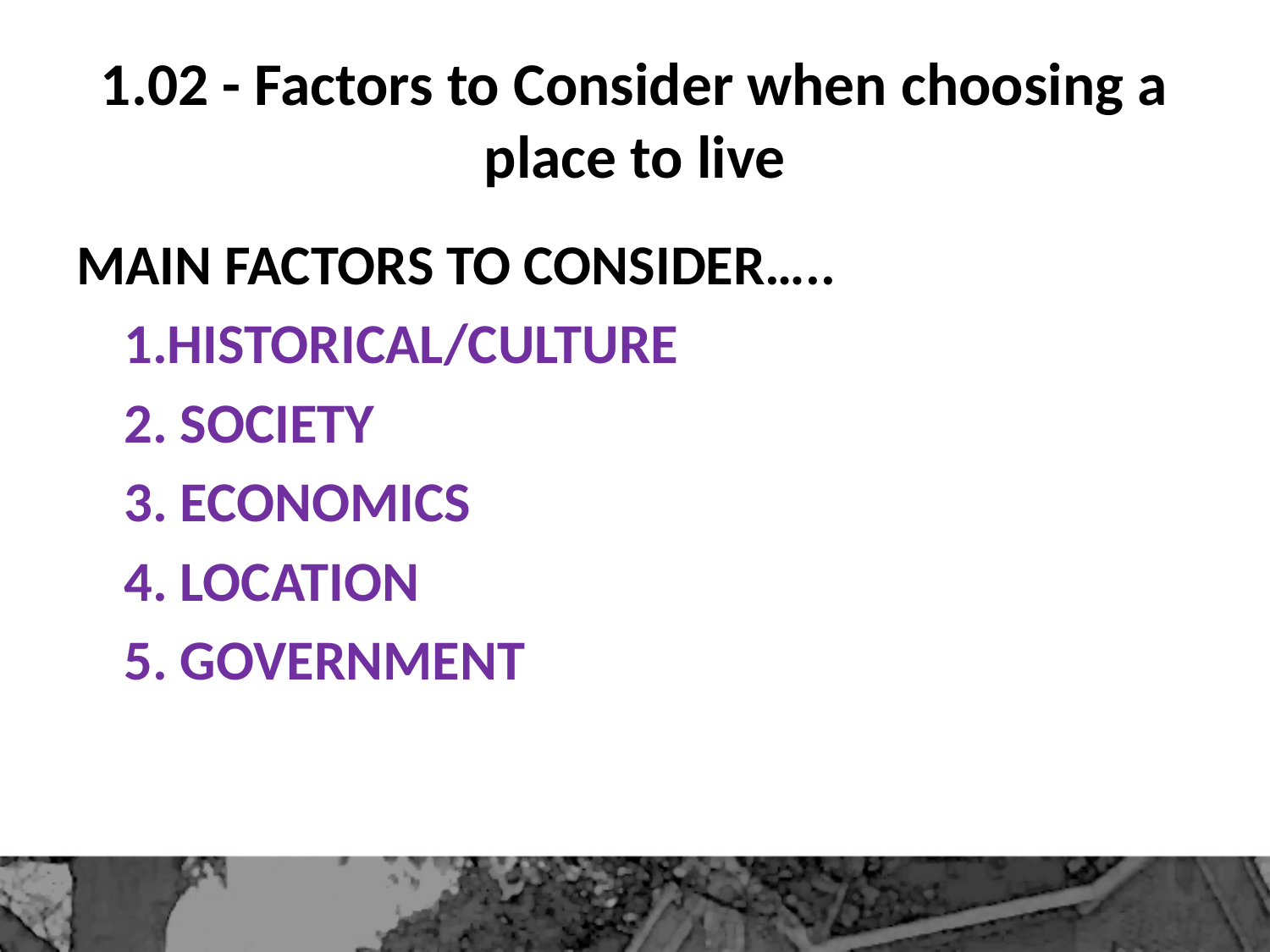

# 1.02 - Factors to Consider when choosing a place to live
MAIN FACTORS TO CONSIDER…..
	1.HISTORICAL/CULTURE
	2. SOCIETY
	3. ECONOMICS
	4. LOCATION
	5. GOVERNMENT